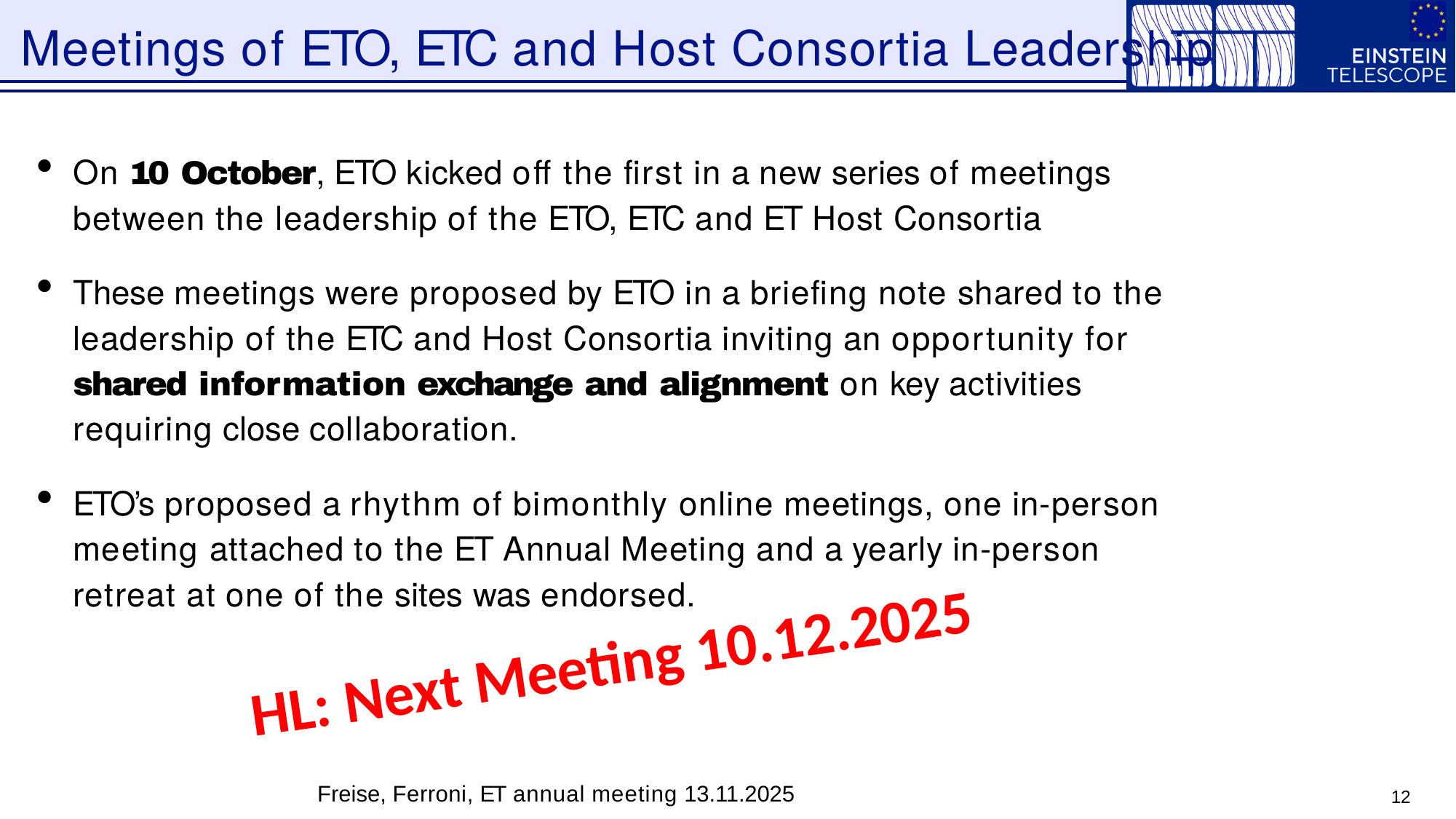

# Meetings of ETO, ETC and Host Consortia Leadership
On 10 October, ETO kicked oﬀ the ﬁrst in a new series of meetings between the leadership of the ETO, ETC and ET Host Consortia
These meetings were proposed by ETO in a brieﬁng note shared to the leadership of the ETC and Host Consortia inviting an opportunity for shared information exchange and alignment on key activities requiring close collaboration.
ETO’s proposed a rhythm of bimonthly online meetings, one in-person meeting attached to the ET Annual Meeting and a yearly in-person retreat at one of the sites was endorsed.
HL: Next Meeting 10.12.2025
Freise, Ferroni, ET annual meeting 13.11.2025
12